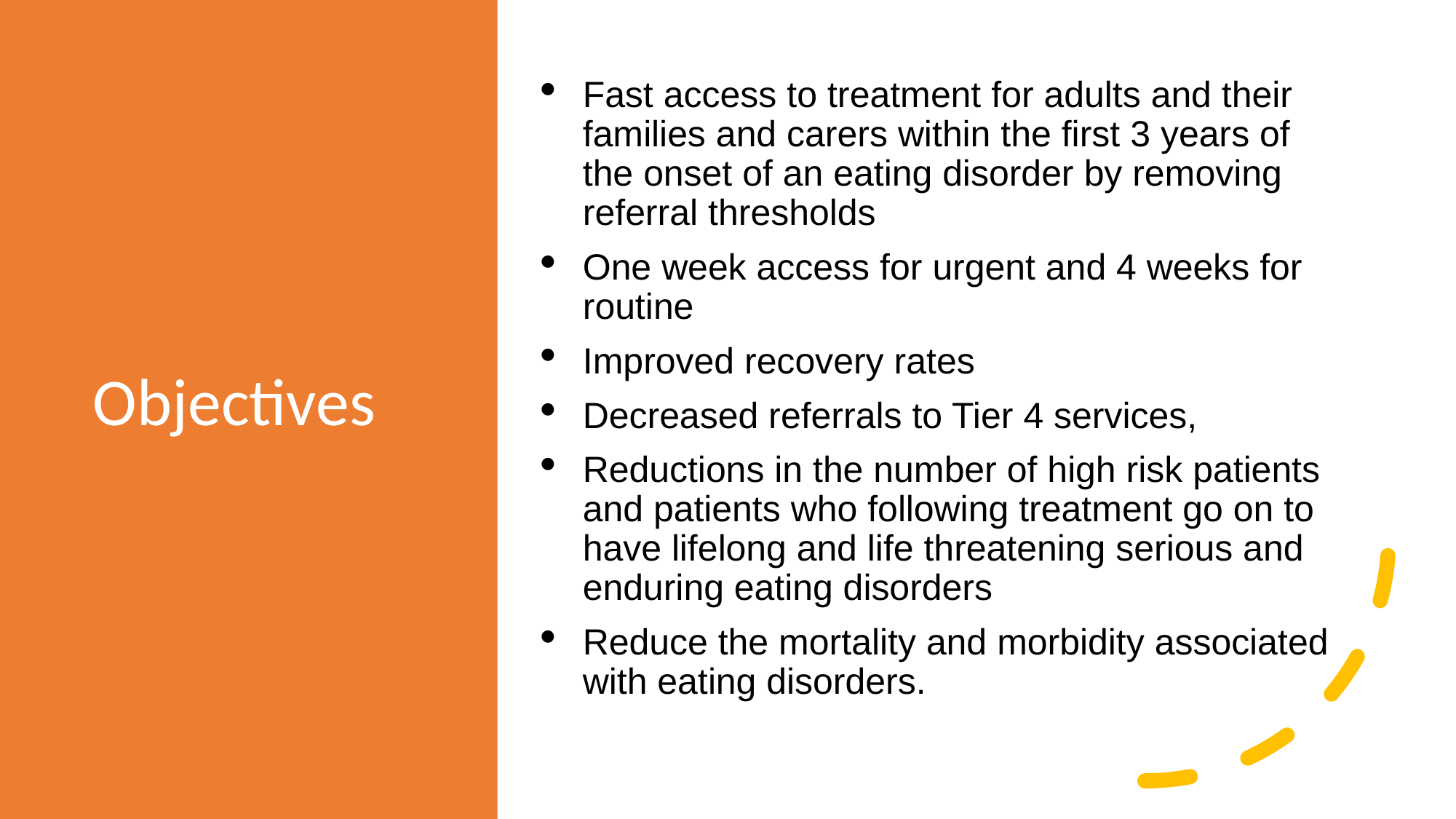

# Objectives
Fast access to treatment for adults and their families and carers within the first 3 years of the onset of an eating disorder by removing referral thresholds
One week access for urgent and 4 weeks for routine
Improved recovery rates
Decreased referrals to Tier 4 services,
Reductions in the number of high risk patients and patients who following treatment go on to have lifelong and life threatening serious and enduring eating disorders
Reduce the mortality and morbidity associated with eating disorders.